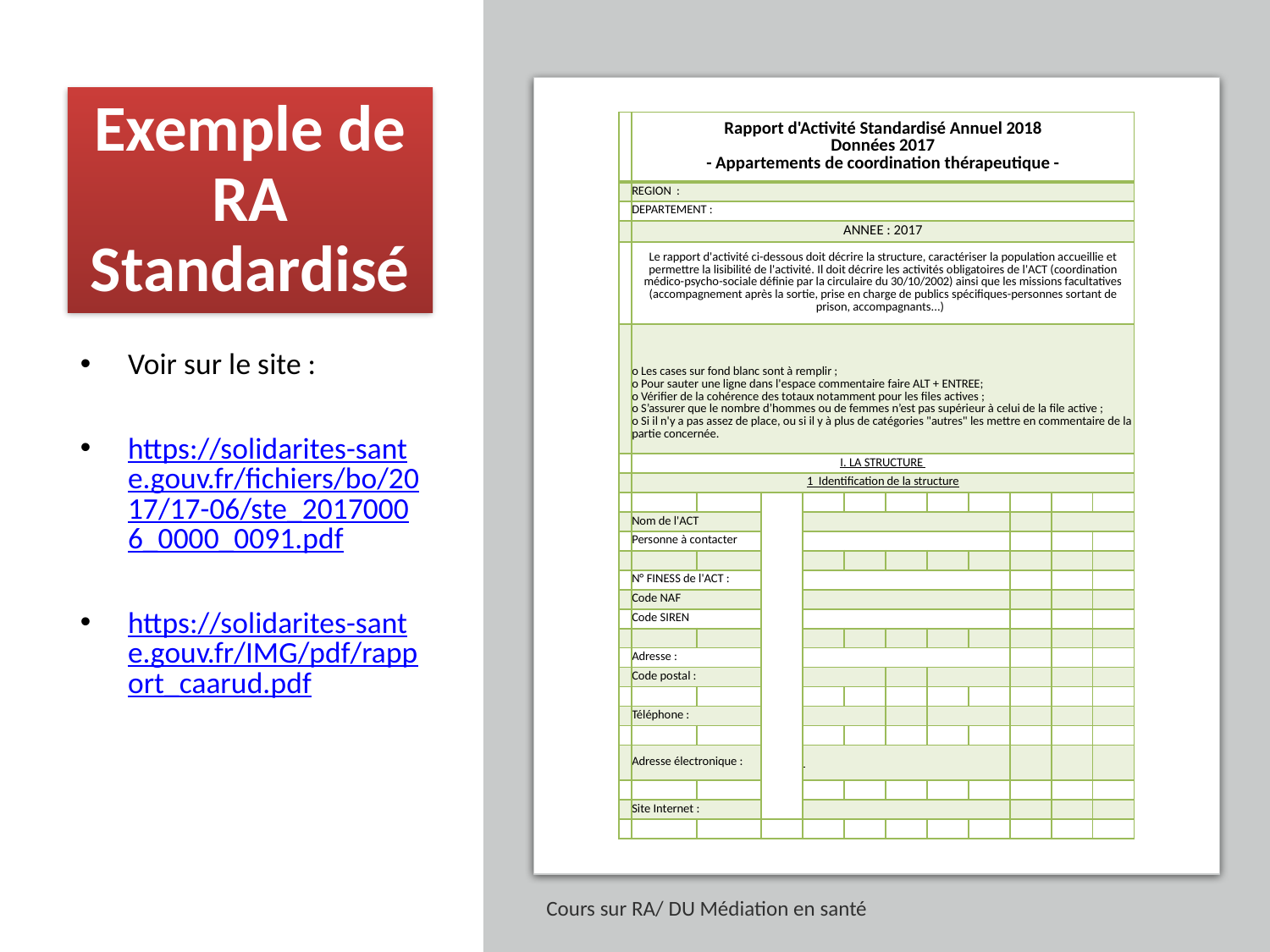

# Exemple de RA Standardisé
|  | Rapport d'Activité Standardisé Annuel 2018 Données 2017 - Appartements de coordination thérapeutique - |  |  |  |  |  |  |  |  |  |  |
| --- | --- | --- | --- | --- | --- | --- | --- | --- | --- | --- | --- |
|  | REGION : |  |  |  |  |  |  |  |  |  |  |
|  | DEPARTEMENT : |  |  |  |  |  |  |  |  |  |  |
|  | ANNEE : 2017 |  |  |  |  |  |  |  |  |  |  |
|  | Le rapport d'activité ci-dessous doit décrire la structure, caractériser la population accueillie et permettre la lisibilité de l'activité. Il doit décrire les activités obligatoires de l'ACT (coordination médico-psycho-sociale définie par la circulaire du 30/10/2002) ainsi que les missions facultatives (accompagnement après la sortie, prise en charge de publics spécifiques-personnes sortant de prison, accompagnants...) |  |  |  |  |  |  |  |  |  |  |
|  | o Les cases sur fond blanc sont à remplir ; o Pour sauter une ligne dans l'espace commentaire faire ALT + ENTREE; o Vérifier de la cohérence des totaux notamment pour les files actives ; o S’assurer que le nombre d’hommes ou de femmes n’est pas supérieur à celui de la file active ; o Si il n'y a pas assez de place, ou si il y à plus de catégories "autres" les mettre en commentaire de la partie concernée. |  |  |  |  |  |  |  |  |  |  |
|  | I. LA STRUCTURE |  |  |  |  |  |  |  |  |  |  |
|  | 1 Identification de la structure |  |  |  |  |  |  |  |  |  |  |
|  |  |  |  |  |  |  |  |  |  |  |  |
|  | Nom de l'ACT |  |  |  |  |  |  |  |  |  |  |
|  | Personne à contacter |  |  |  |  |  |  |  |  |  |  |
|  |  |  |  |  |  |  |  |  |  |  |  |
|  | N° FINESS de l'ACT : |  |  |  |  |  |  |  |  |  |  |
|  | Code NAF |  |  |  |  |  |  |  |  |  |  |
|  | Code SIREN |  |  |  |  |  |  |  |  |  |  |
|  |  |  |  |  |  |  |  |  |  |  |  |
|  | Adresse : |  |  |  |  |  |  |  |  |  |  |
|  | Code postal : |  |  |  |  |  |  |  |  |  |  |
|  |  |  |  |  |  |  |  |  |  |  |  |
|  | Téléphone : |  |  |  |  |  |  |  |  |  |  |
|  |  |  |  |  |  |  |  |  |  |  |  |
|  | Adresse électronique : |  |  |  |  |  |  |  |  |  |  |
|  |  |  |  |  |  |  |  |  |  |  |  |
|  | Site Internet : |  |  |  |  |  |  |  |  |  |  |
|  |  |  |  |  |  |  |  |  |  |  |  |
Voir sur le site :

https://solidarites-sante.gouv.fr/fichiers/bo/2017/17-06/ste_20170006_0000_0091.pdf

https://solidarites-sante.gouv.fr/IMG/pdf/rapport_caarud.pdf

Cours sur RA/ DU Médiation en santé